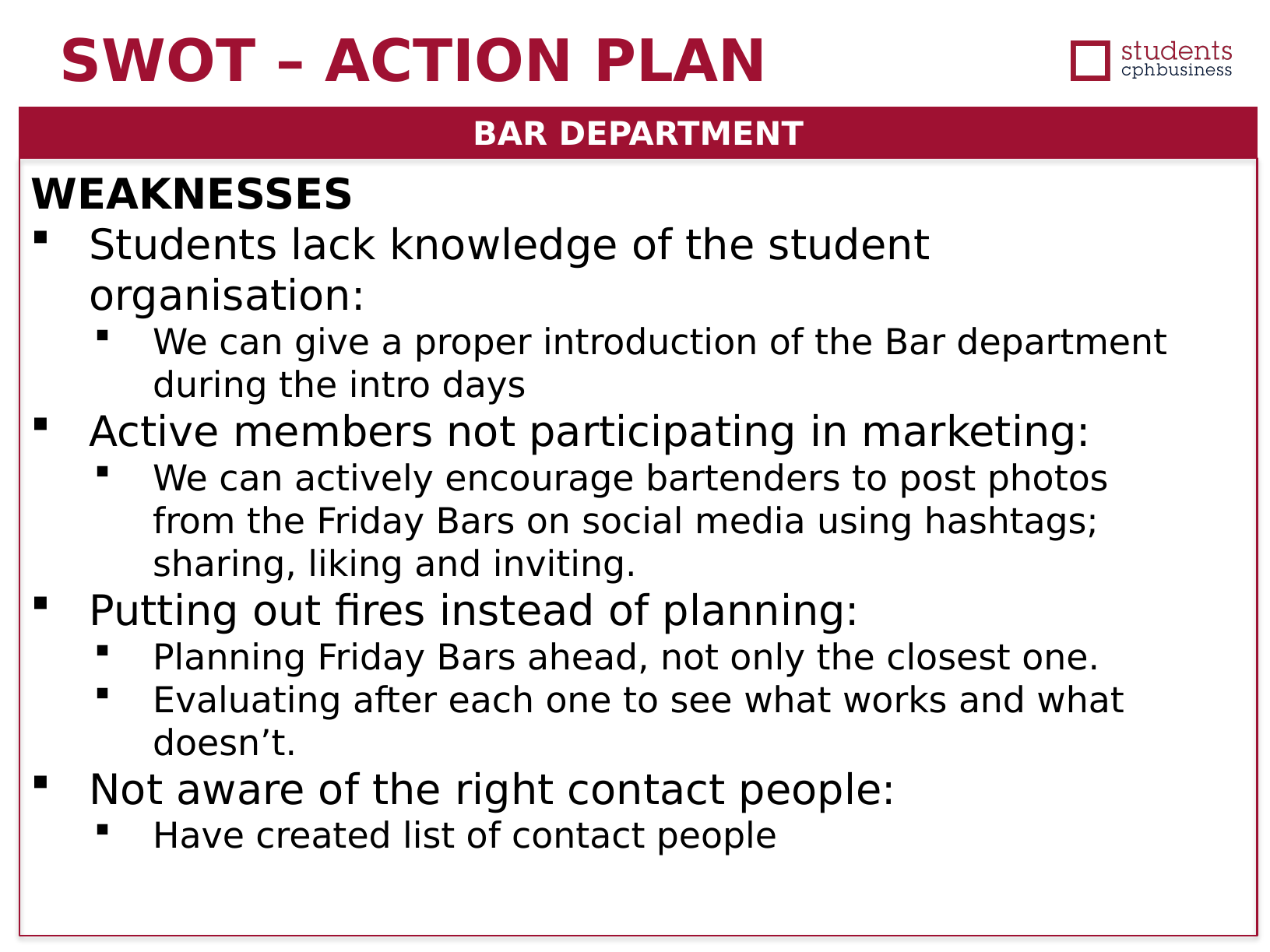

SWOT – ACTION PLAN
BAR DEPARTMENT

WEAKNESSES
Students lack knowledge of the student organisation:
We can give a proper introduction of the Bar department during the intro days
Active members not participating in marketing:
We can actively encourage bartenders to post photos from the Friday Bars on social media using hashtags; sharing, liking and inviting.
Putting out fires instead of planning:
Planning Friday Bars ahead, not only the closest one.
Evaluating after each one to see what works and what doesn’t.
Not aware of the right contact people:
Have created list of contact people